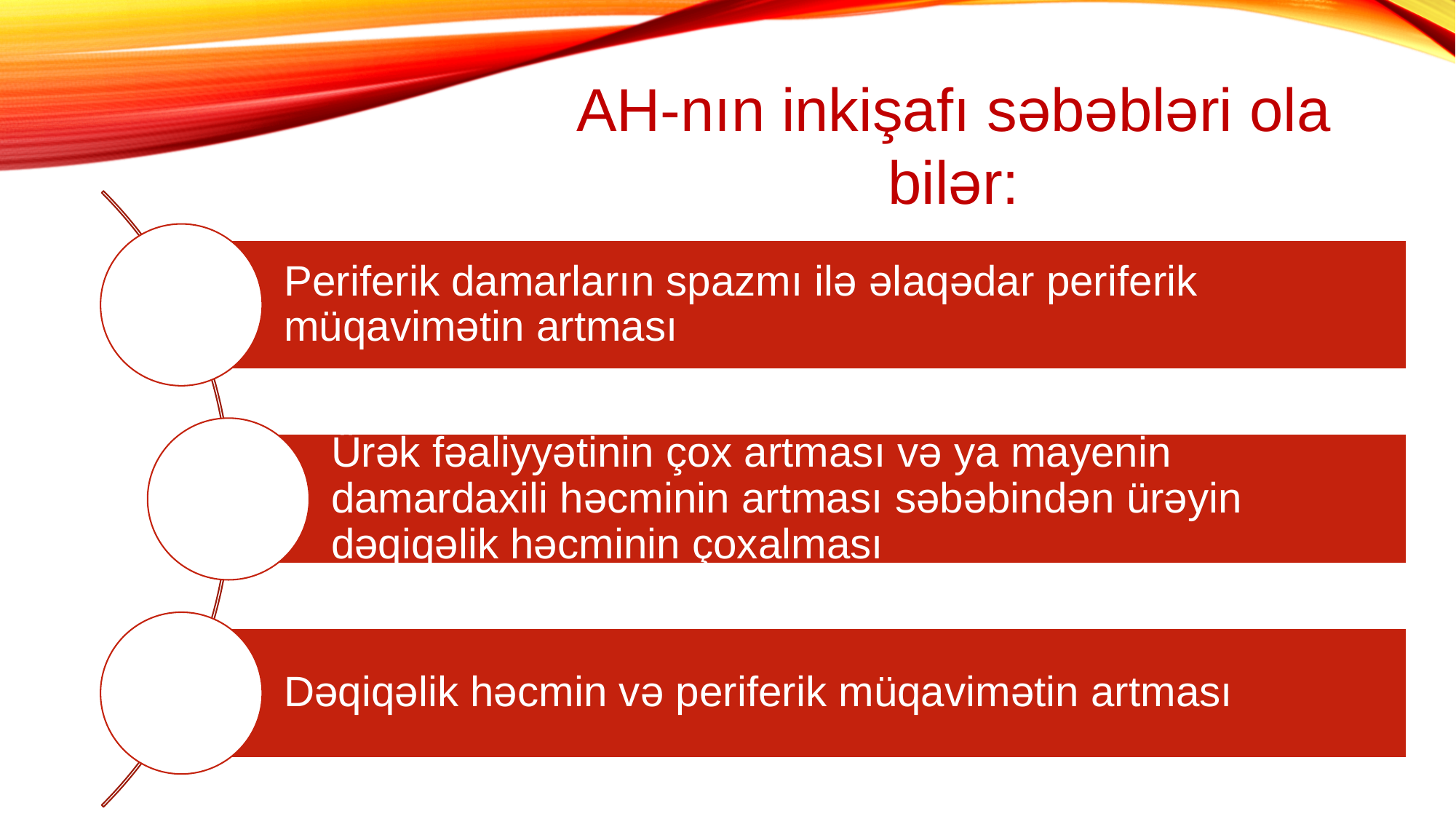

AH-nın inkişafı səbəbləri ola bilər:
Periferik damarların spazmı ilə əlaqədar periferik müqavimətin artması
Ürək fəaliyyətinin çox artması və ya mayenin damardaxili həcminin artması səbəbindən ürəyin dəqiqəlik həcminin çoxalması
Dəqiqəlik həcmin və periferik müqavimətin artması